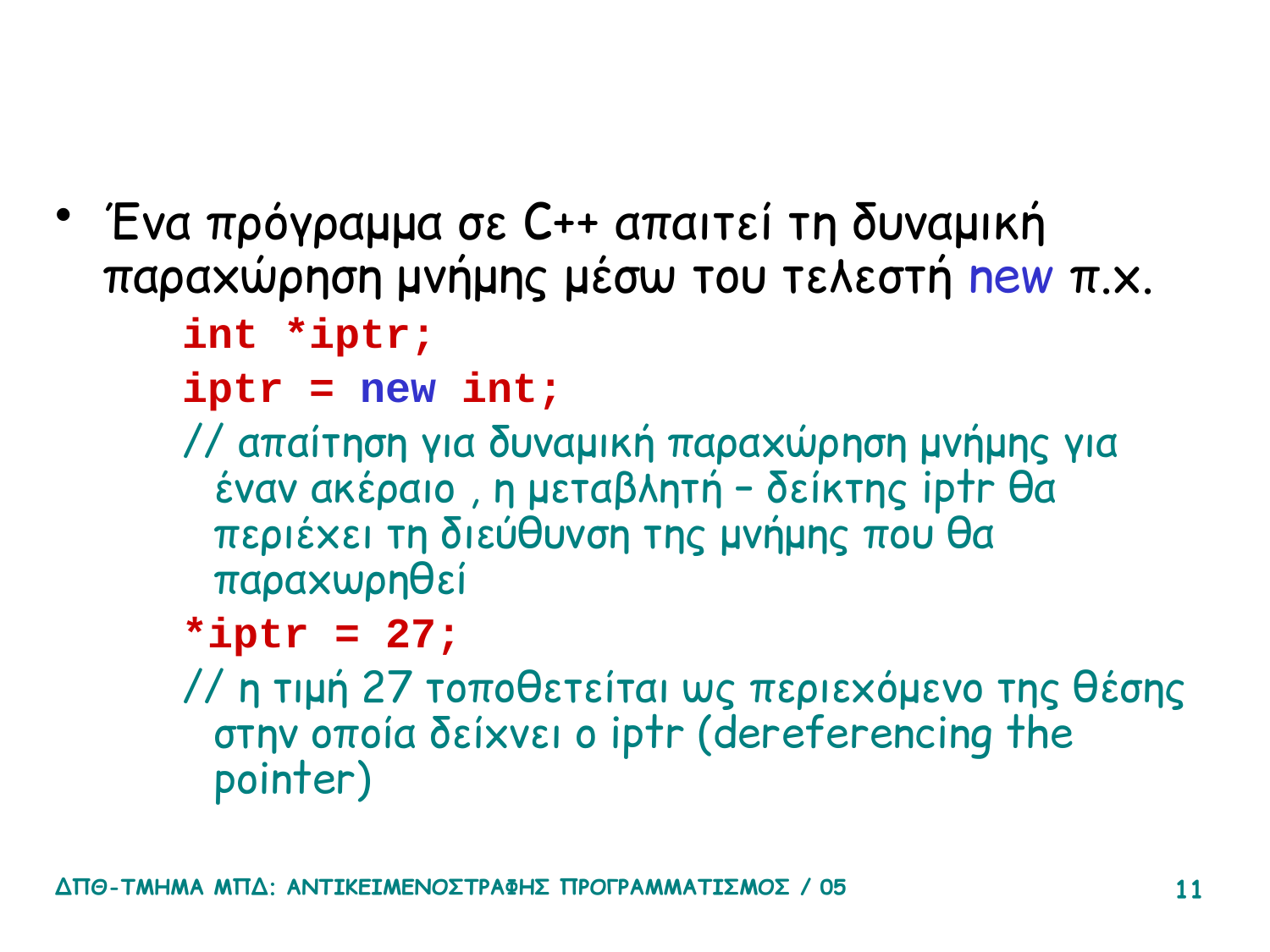

#
Ένα πρόγραμμα σε C++ απαιτεί τη δυναμική παραχώρηση μνήμης μέσω του τελεστή new π.χ.
int *iptr;
iptr = new int;
// απαίτηση για δυναμική παραχώρηση μνήμης για έναν ακέραιο , η μεταβλητή – δείκτης iptr θα περιέχει τη διεύθυνση της μνήμης που θα παραχωρηθεί
*iptr = 27;
// η τιμή 27 τοποθετείται ως περιεχόμενο της θέσης στην οποία δείχνει ο iptr (dereferencing the pointer)
ΔΠΘ-ΤΜΗΜΑ ΜΠΔ: ΑΝΤΙΚΕΙΜΕΝΟΣΤΡΑΦΗΣ ΠΡΟΓΡΑΜΜΑΤΙΣΜΟΣ / 05
11